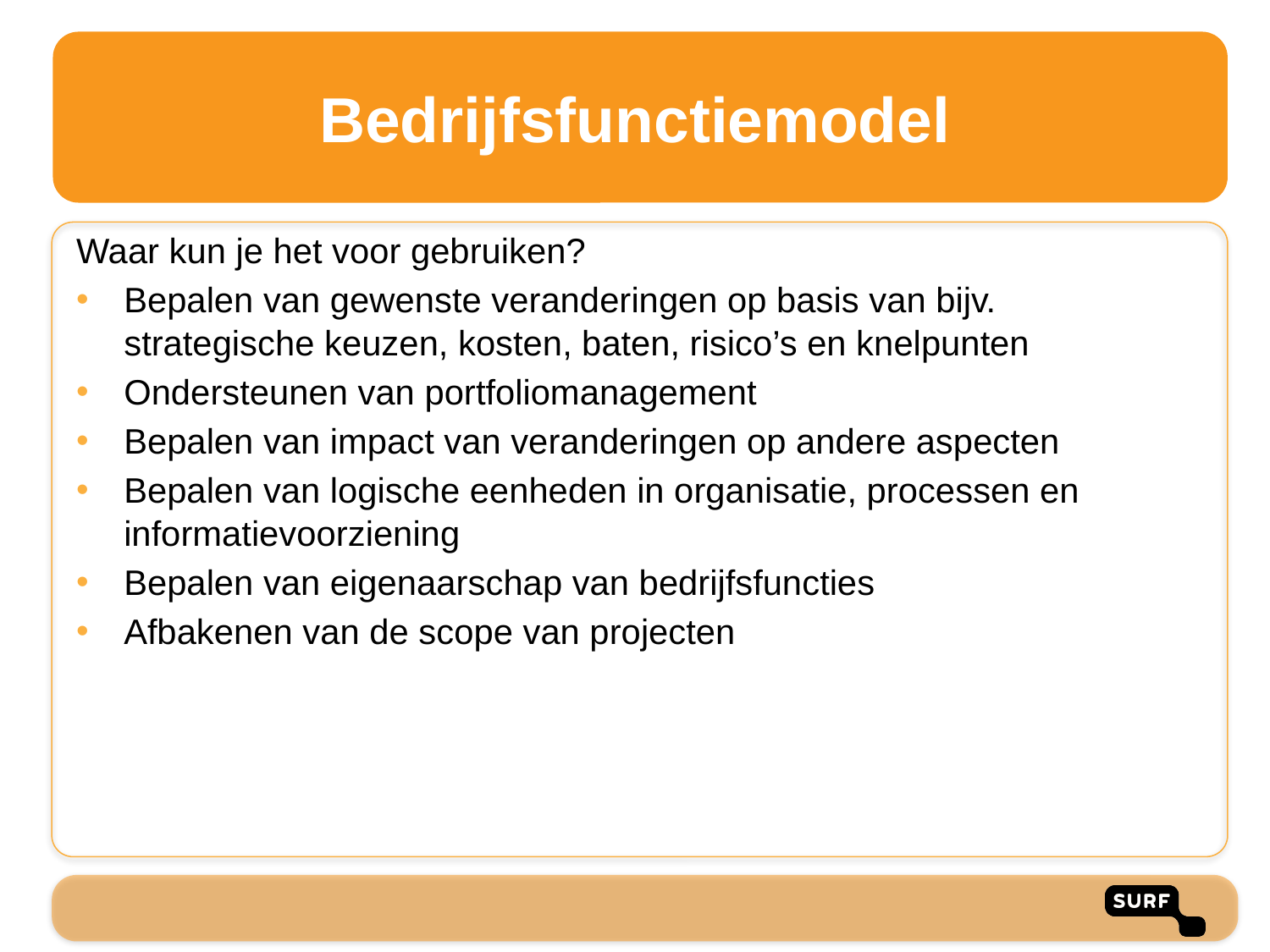

# Bedrijfsfunctiemodel
Waar kun je het voor gebruiken?
Bepalen van gewenste veranderingen op basis van bijv. strategische keuzen, kosten, baten, risico’s en knelpunten
Ondersteunen van portfoliomanagement
Bepalen van impact van veranderingen op andere aspecten
Bepalen van logische eenheden in organisatie, processen en informatievoorziening
Bepalen van eigenaarschap van bedrijfsfuncties
Afbakenen van de scope van projecten